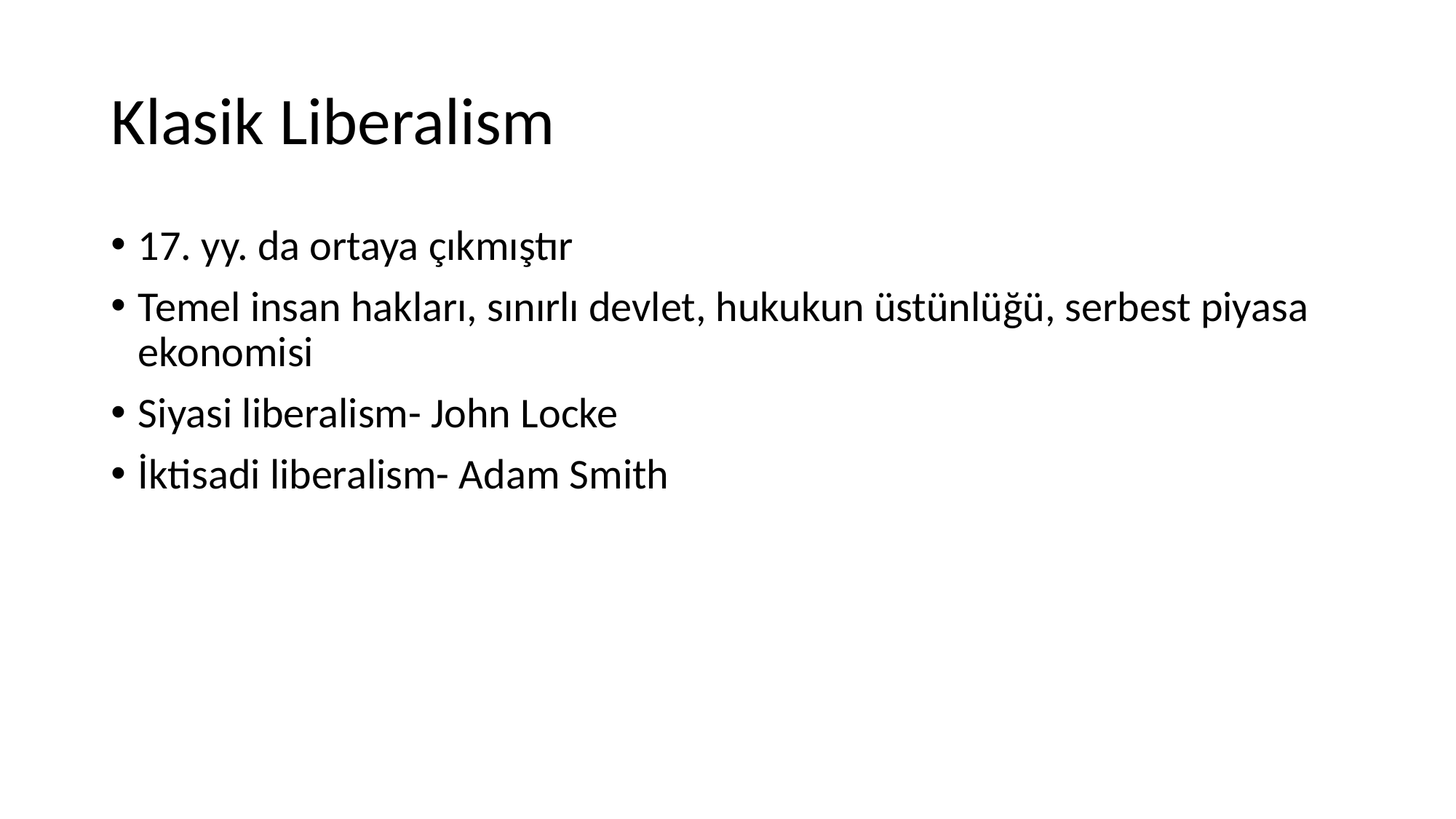

# Klasik Liberalism
17. yy. da ortaya çıkmıştır
Temel insan hakları, sınırlı devlet, hukukun üstünlüğü, serbest piyasa ekonomisi
Siyasi liberalism- John Locke
İktisadi liberalism- Adam Smith